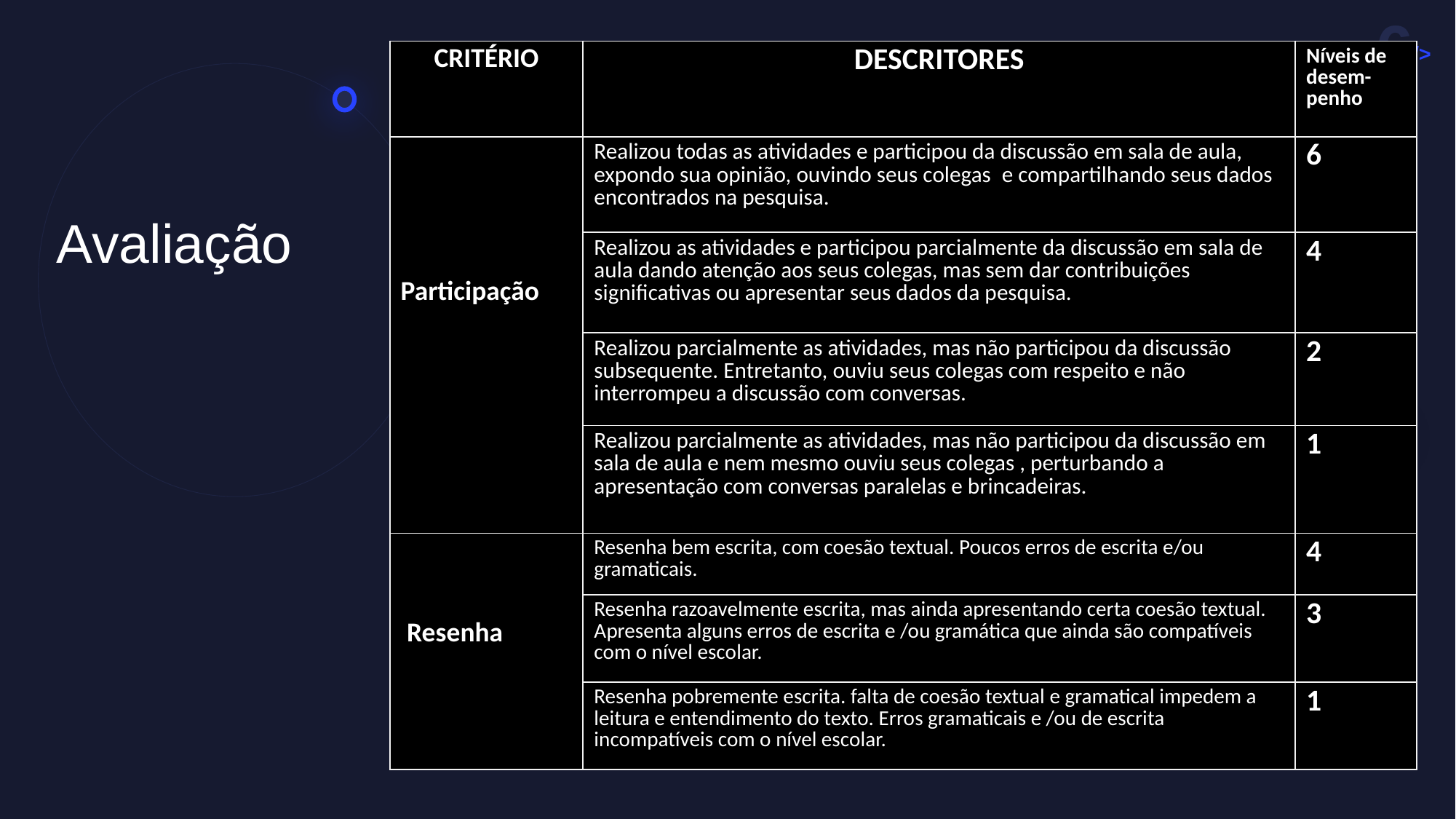

| CRITÉRIO | DESCRITORES | Níveis de desem-penho |
| --- | --- | --- |
| Participação | Realizou todas as atividades e participou da discussão em sala de aula, expondo sua opinião, ouvindo seus colegas  e compartilhando seus dados encontrados na pesquisa. | 6 |
|  | Realizou as atividades e participou parcialmente da discussão em sala de aula dando atenção aos seus colegas, mas sem dar contribuições significativas ou apresentar seus dados da pesquisa. | 4 |
|  | Realizou parcialmente as atividades, mas não participou da discussão subsequente. Entretanto, ouviu seus colegas com respeito e não interrompeu a discussão com conversas. | 2 |
|  | Realizou parcialmente as atividades, mas não participou da discussão em sala de aula e nem mesmo ouviu seus colegas , perturbando a apresentação com conversas paralelas e brincadeiras. | 1 |
| Resenha | Resenha bem escrita, com coesão textual. Poucos erros de escrita e/ou gramaticais. | 4 |
|  | Resenha razoavelmente escrita, mas ainda apresentando certa coesão textual. Apresenta alguns erros de escrita e /ou gramática que ainda são compatíveis com o nível escolar. | 3 |
|  | Resenha pobremente escrita. falta de coesão textual e gramatical impedem a leitura e entendimento do texto. Erros gramaticais e /ou de escrita incompatíveis com o nível escolar. | 1 |

Avaliação